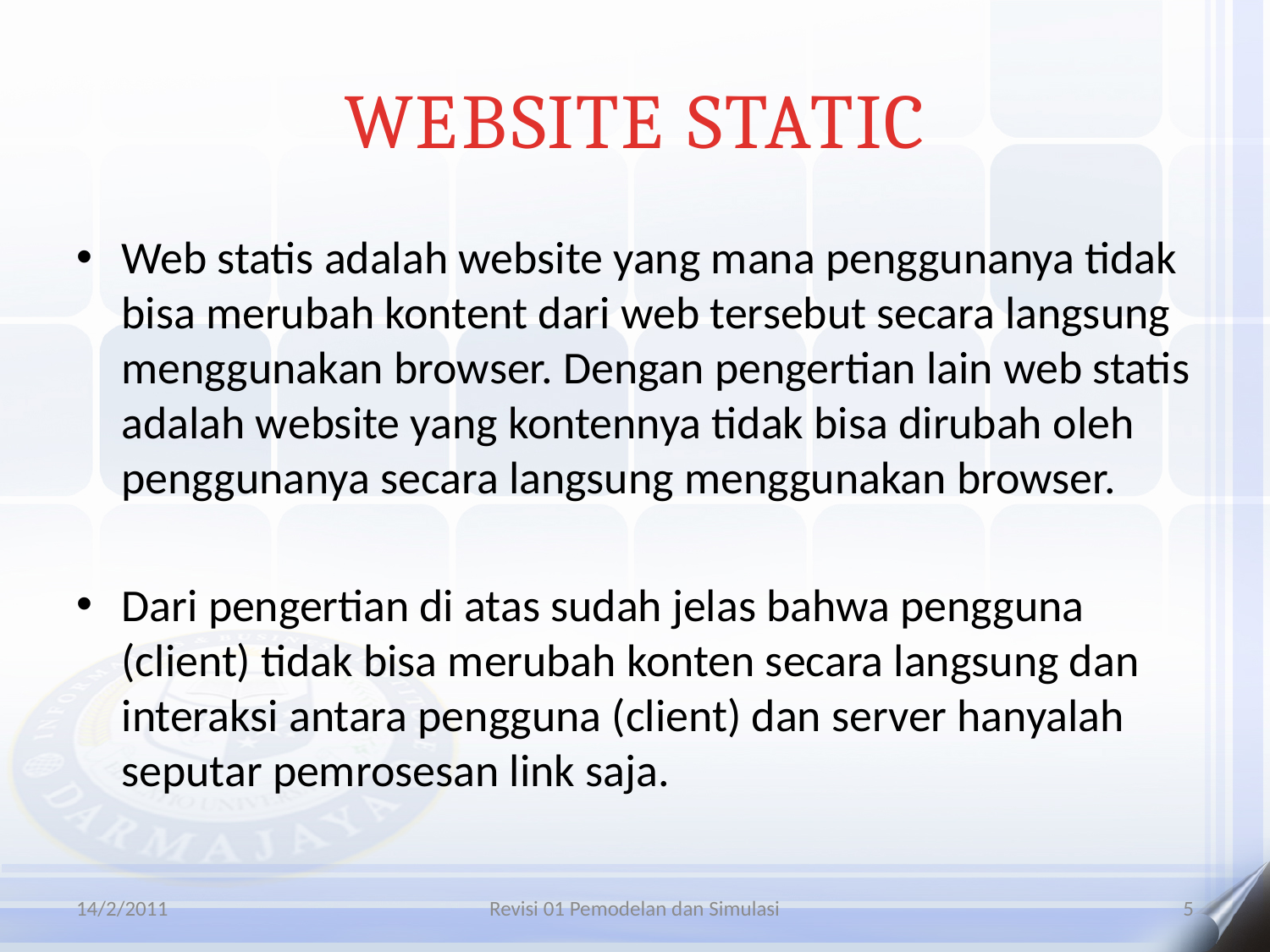

# WEBSITE STATIC
Web statis adalah website yang mana penggunanya tidak bisa merubah kontent dari web tersebut secara langsung menggunakan browser. Dengan pengertian lain web statis adalah website yang kontennya tidak bisa dirubah oleh penggunanya secara langsung menggunakan browser.

Dari pengertian di atas sudah jelas bahwa pengguna (client) tidak bisa merubah konten secara langsung dan interaksi antara pengguna (client) dan server hanyalah seputar pemrosesan link saja.
14/2/2011
Revisi 01 Pemodelan dan Simulasi
5